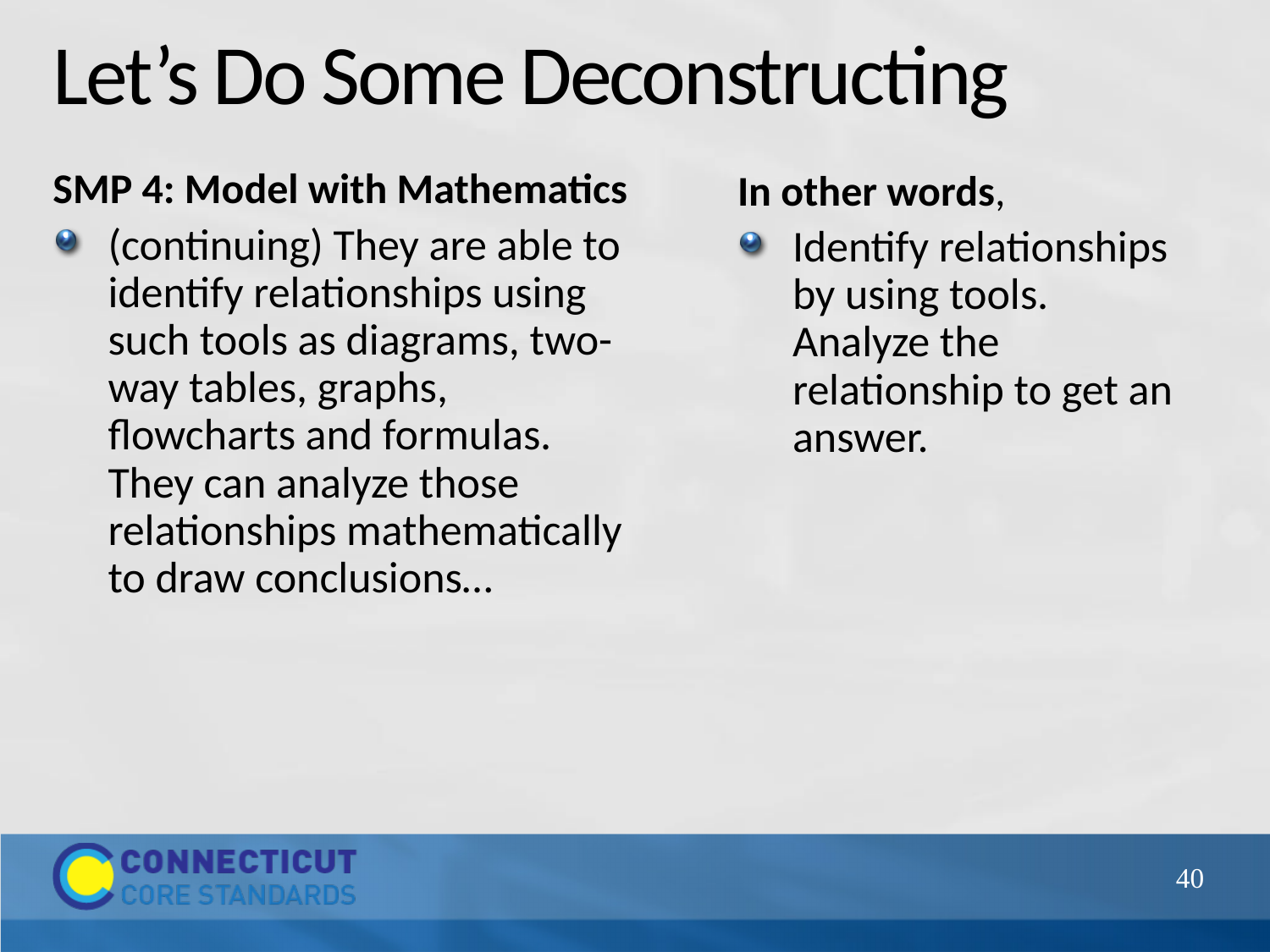

# Let’s Do Some Deconstructing
SMP 4: Model with Mathematics
(continuing) They are able to identify relationships using such tools as diagrams, two-way tables, graphs, flowcharts and formulas.  They can analyze those relationships mathematically to draw conclusions…
In other words,
Identify relationships by using tools.  Analyze the relationship to get an answer.

40